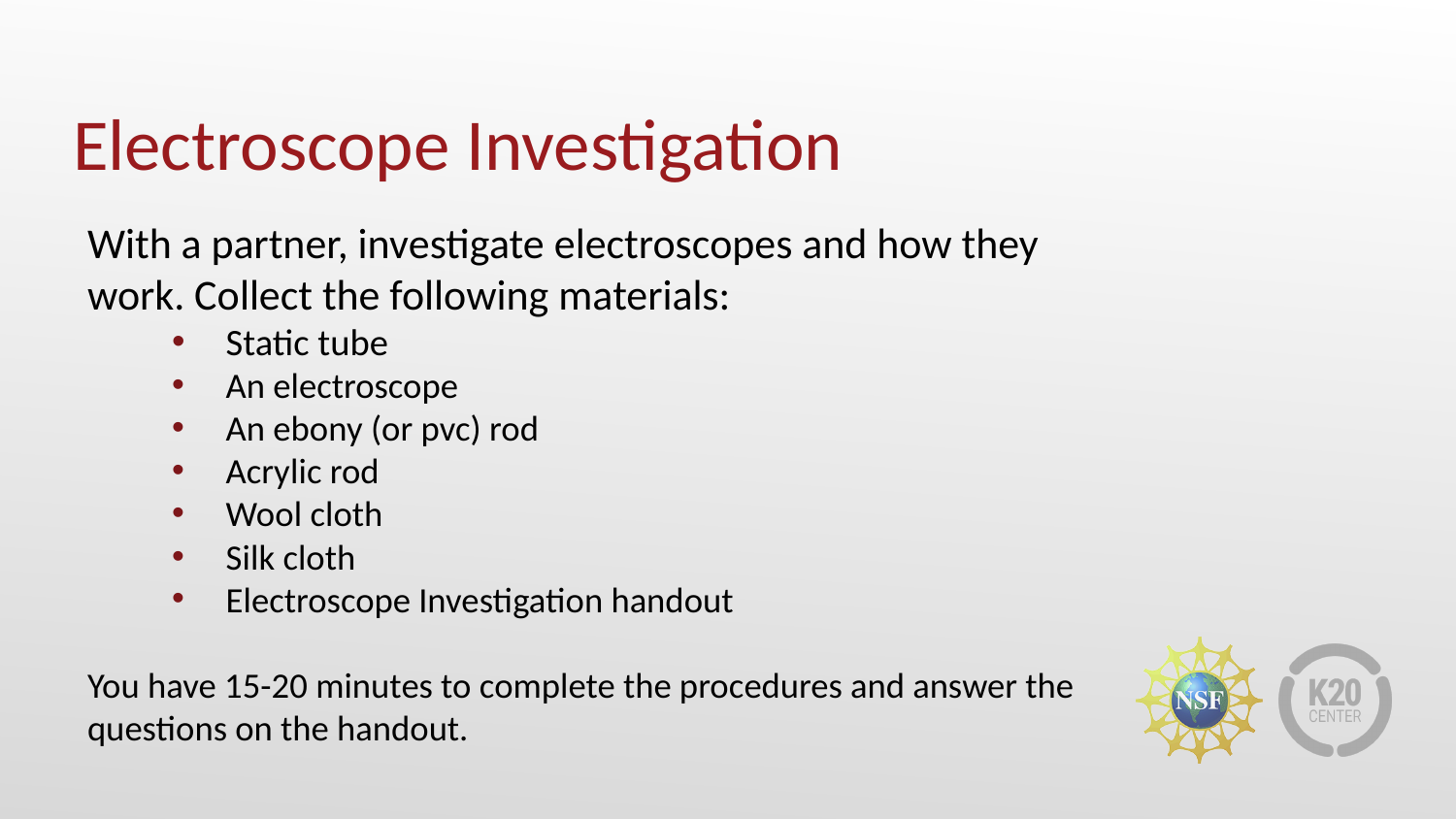

# Electroscope Investigation
With a partner, investigate electroscopes and how they work. Collect the following materials:
Static tube
An electroscope
An ebony (or pvc) rod
Acrylic rod
Wool cloth
Silk cloth
Electroscope Investigation handout

You have 15-20 minutes to complete the procedures and answer the questions on the handout.